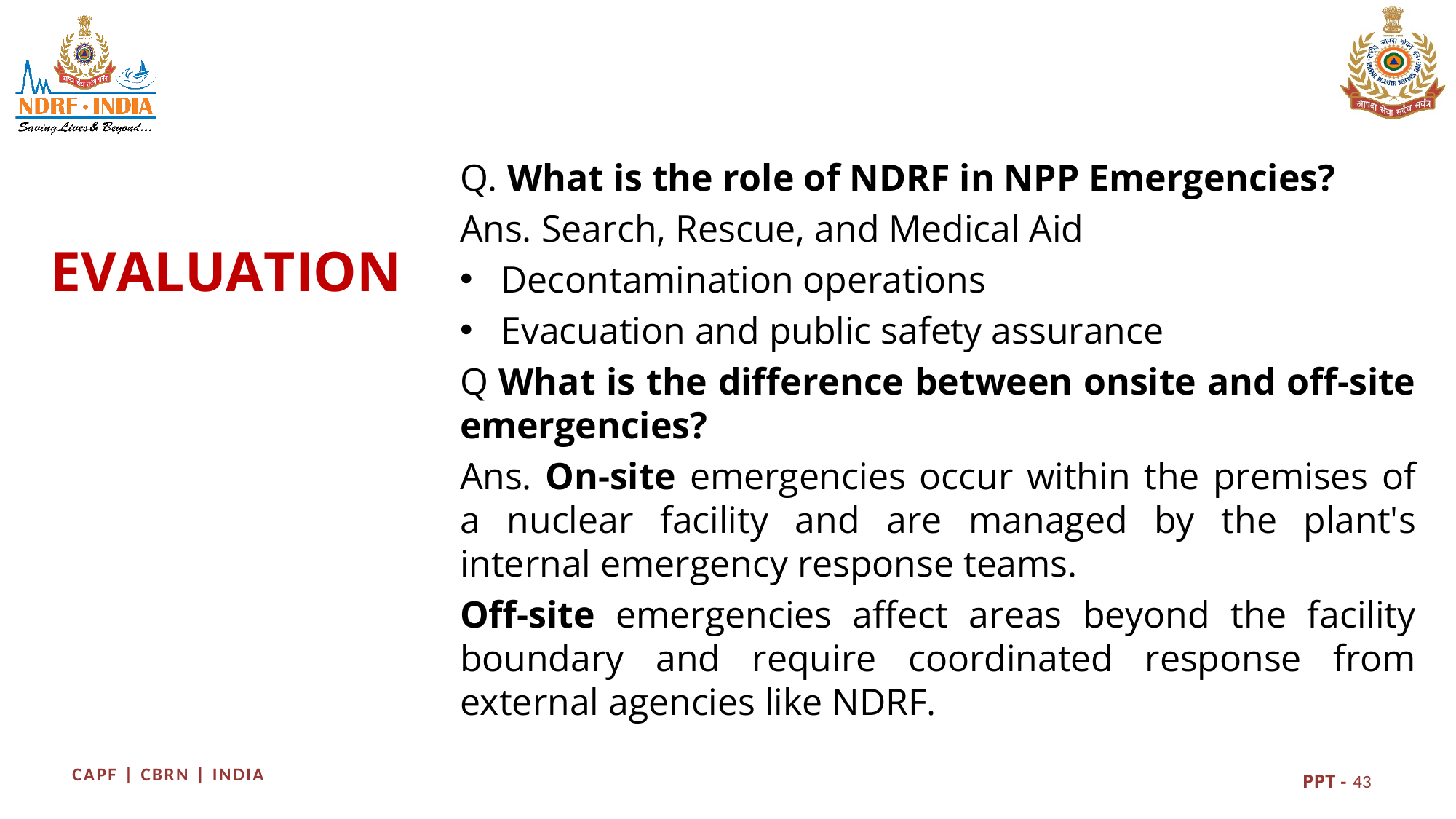

Q. What is the role of NDRF in NPP Emergencies?
Ans. Search, Rescue, and Medical Aid
Decontamination operations
Evacuation and public safety assurance
Q What is the difference between onsite and off-site emergencies?
Ans. On-site emergencies occur within the premises of a nuclear facility and are managed by the plant's internal emergency response teams.
Off-site emergencies affect areas beyond the facility boundary and require coordinated response from external agencies like NDRF.
EVALUATION
43